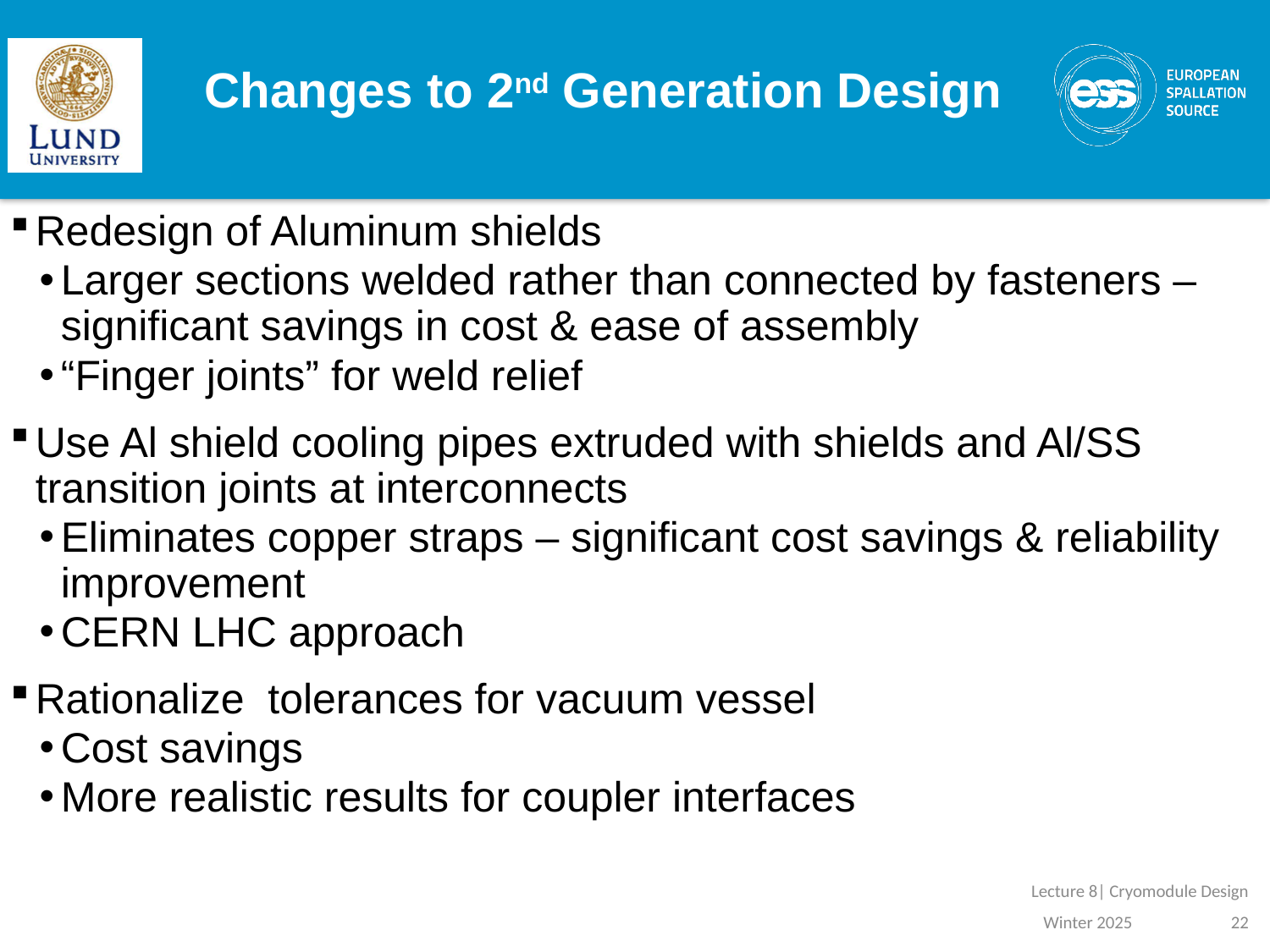

# Changes to 2nd Generation Design
Redesign of Aluminum shields
Larger sections welded rather than connected by fasteners – significant savings in cost & ease of assembly
“Finger joints” for weld relief
Use Al shield cooling pipes extruded with shields and Al/SS transition joints at interconnects
Eliminates copper straps – significant cost savings & reliability improvement
CERN LHC approach
Rationalize  tolerances for vacuum vessel
Cost savings
More realistic results for coupler interfaces

Lecture 8| Cryomodule Design
Winter 2025
22